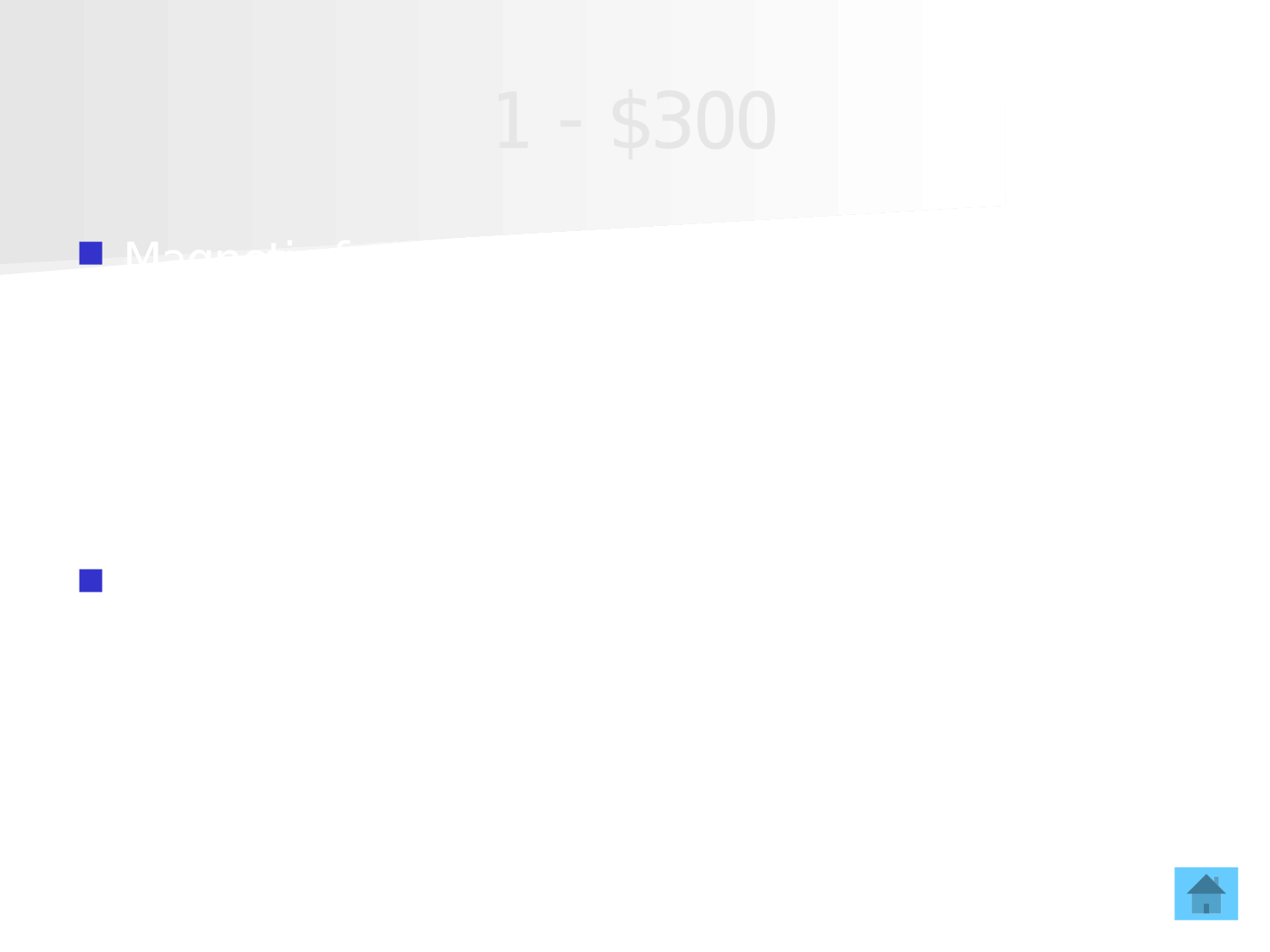

# 1 - $300
Magnetic forces depend on magnetic materials. What comparable property underlies electrical forces?
Charge